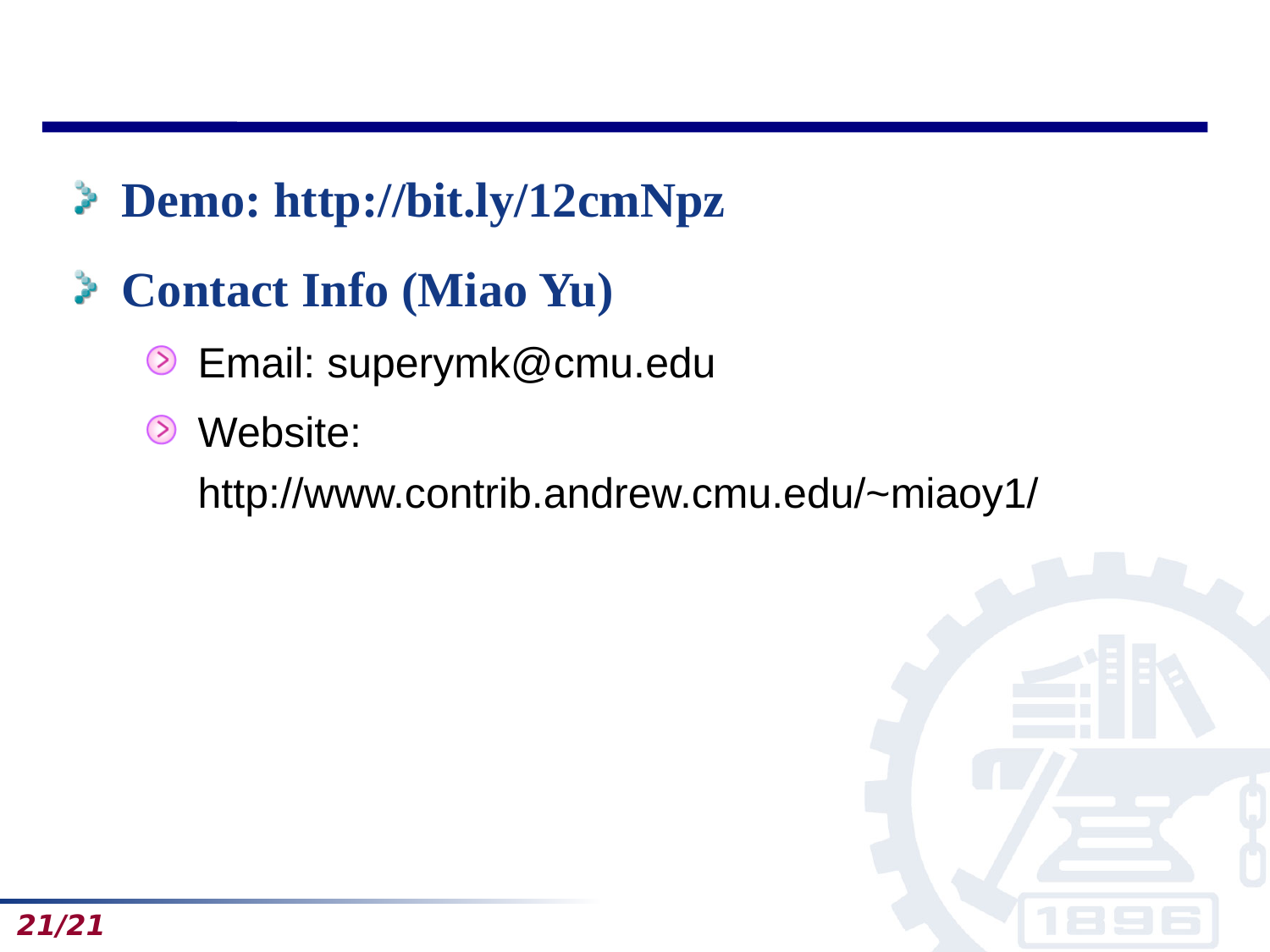

#
Demo: http://bit.ly/12cmNpz
Contact Info (Miao Yu)
Email: superymk@cmu.edu
Website: http://www.contrib.andrew.cmu.edu/~miaoy1/